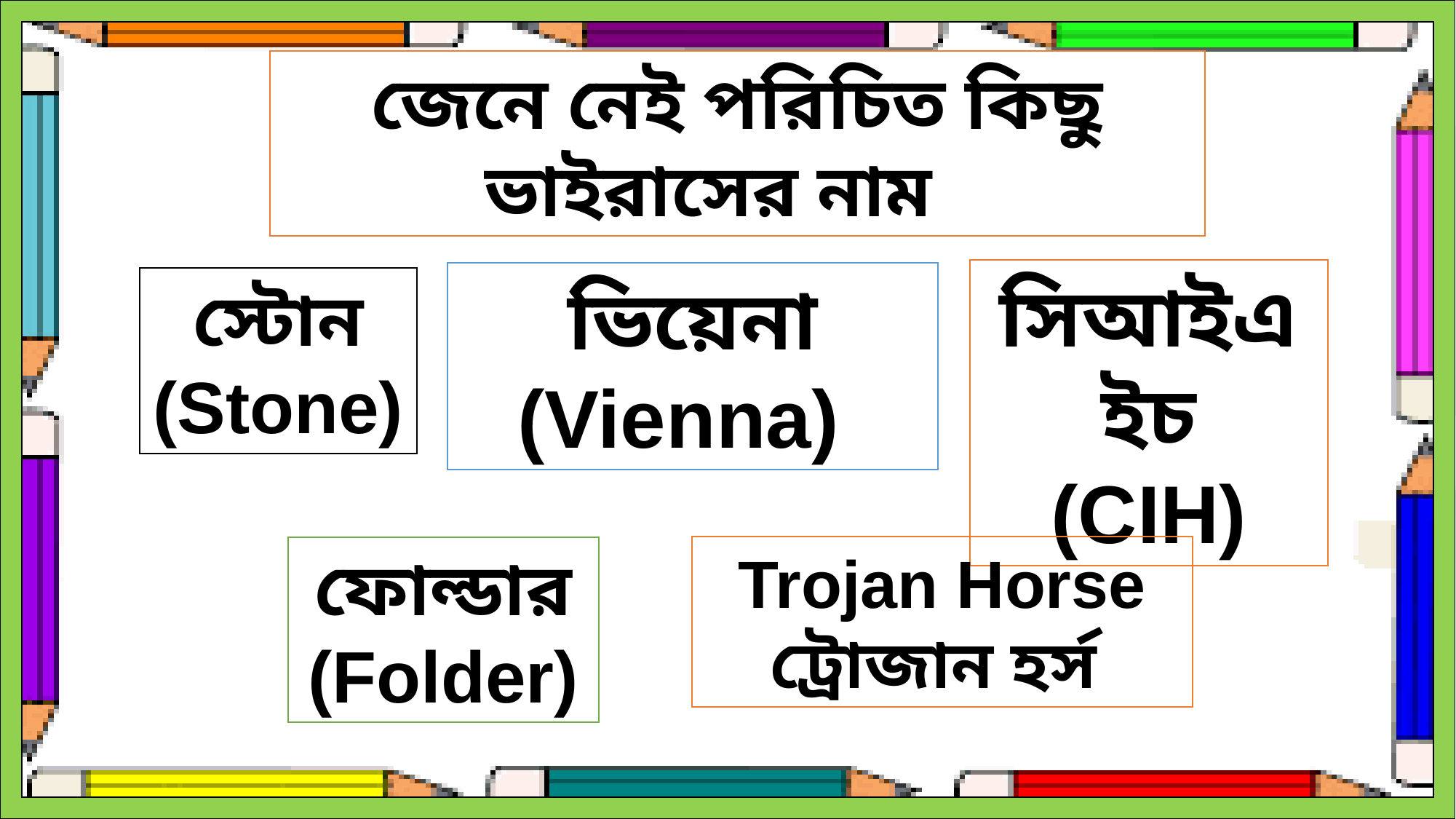

জেনে নেই পরিচিত কিছু ভাইরাসের নাম
সিআইএইচ
(CIH)
ভিয়েনা
(Vienna)
স্টোন
(Stone)
Trojan Horse
ট্রোজান হর্স
ফোল্ডার
(Folder)